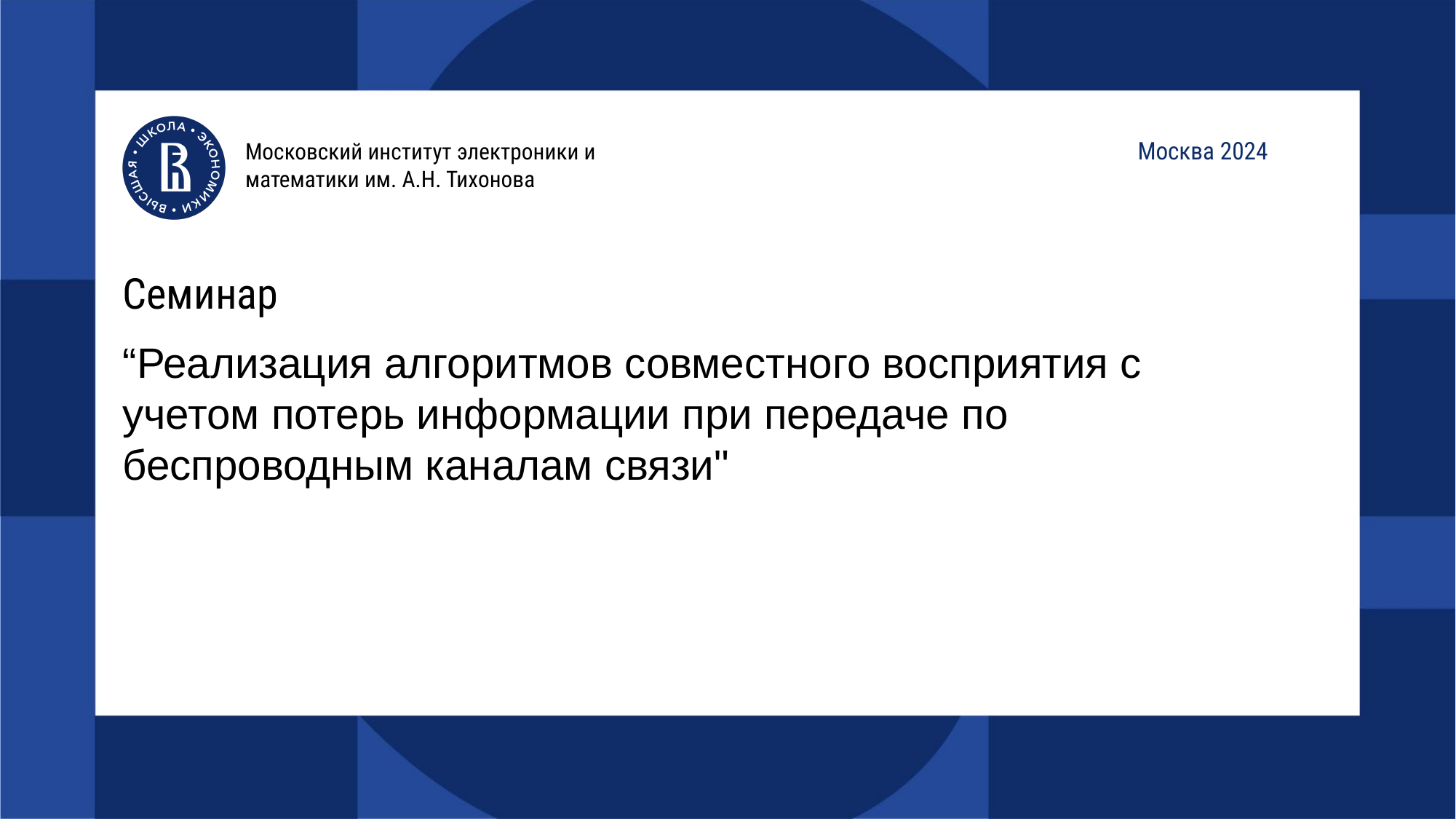

Москва 2024
Московский институт электроники и математики им. А.Н. Тихонова

# Семинар
“Реализация алгоритмов совместного восприятия с учетом потерь информации при передаче по беспроводным каналам связи"